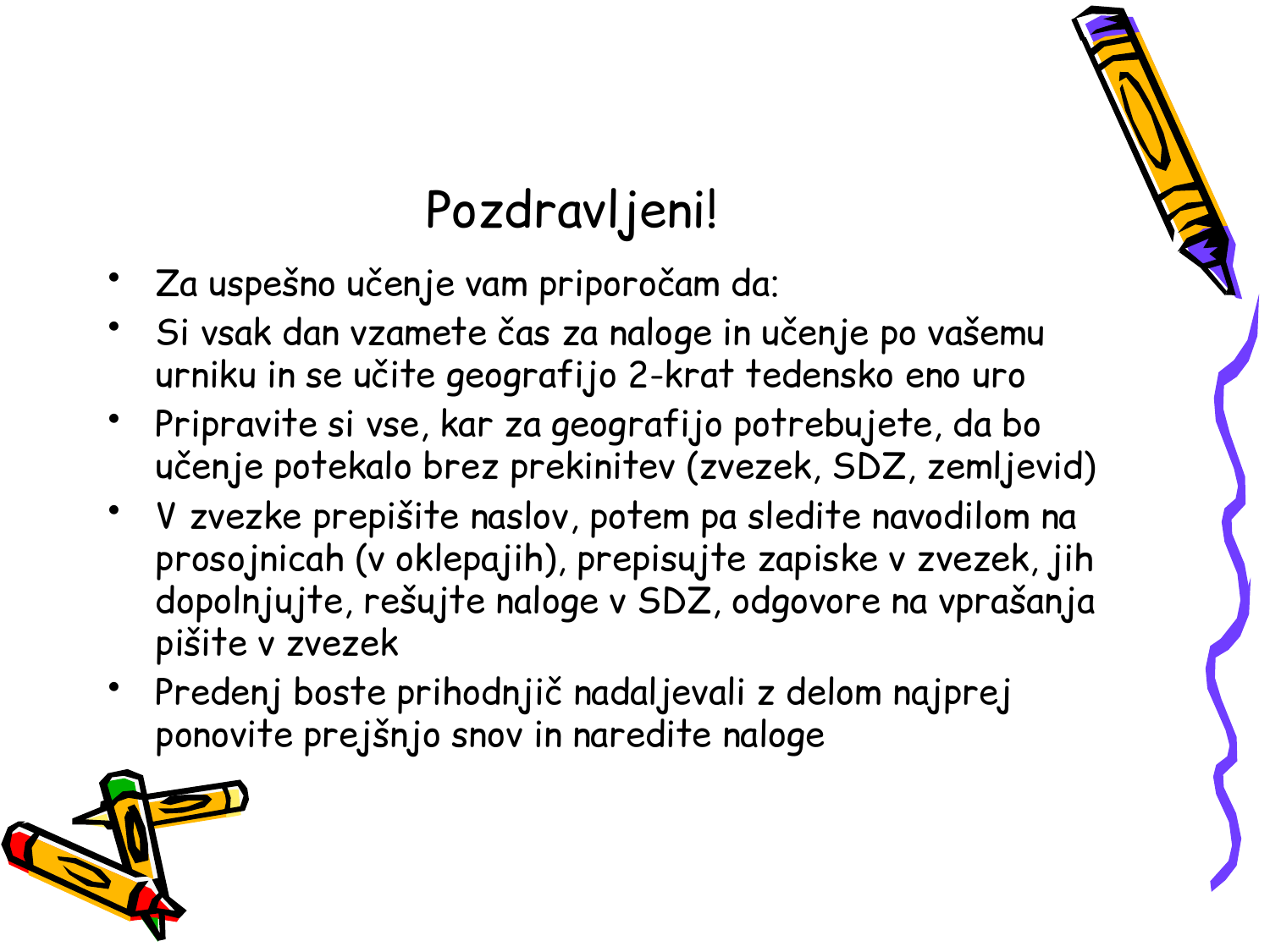

# Pozdravljeni!
Za uspešno učenje vam priporočam da:
Si vsak dan vzamete čas za naloge in učenje po vašemu urniku in se učite geografijo 2-krat tedensko eno uro
Pripravite si vse, kar za geografijo potrebujete, da bo učenje potekalo brez prekinitev (zvezek, SDZ, zemljevid)
V zvezke prepišite naslov, potem pa sledite navodilom na prosojnicah (v oklepajih), prepisujte zapiske v zvezek, jih dopolnjujte, rešujte naloge v SDZ, odgovore na vprašanja pišite v zvezek
Predenj boste prihodnjič nadaljevali z delom najprej ponovite prejšnjo snov in naredite naloge